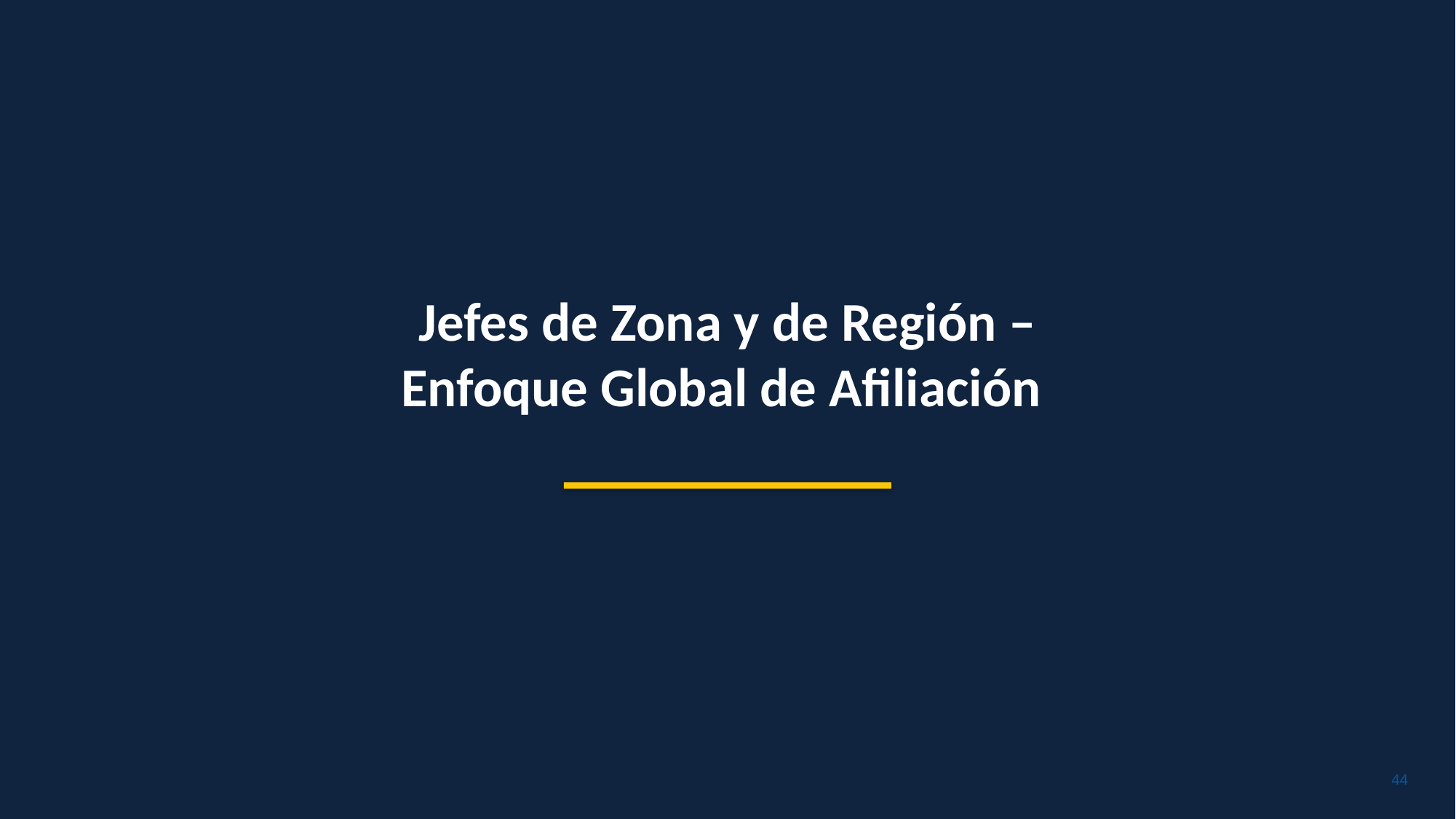

Jefes de Zona y de Región – Enfoque Global de Afiliación